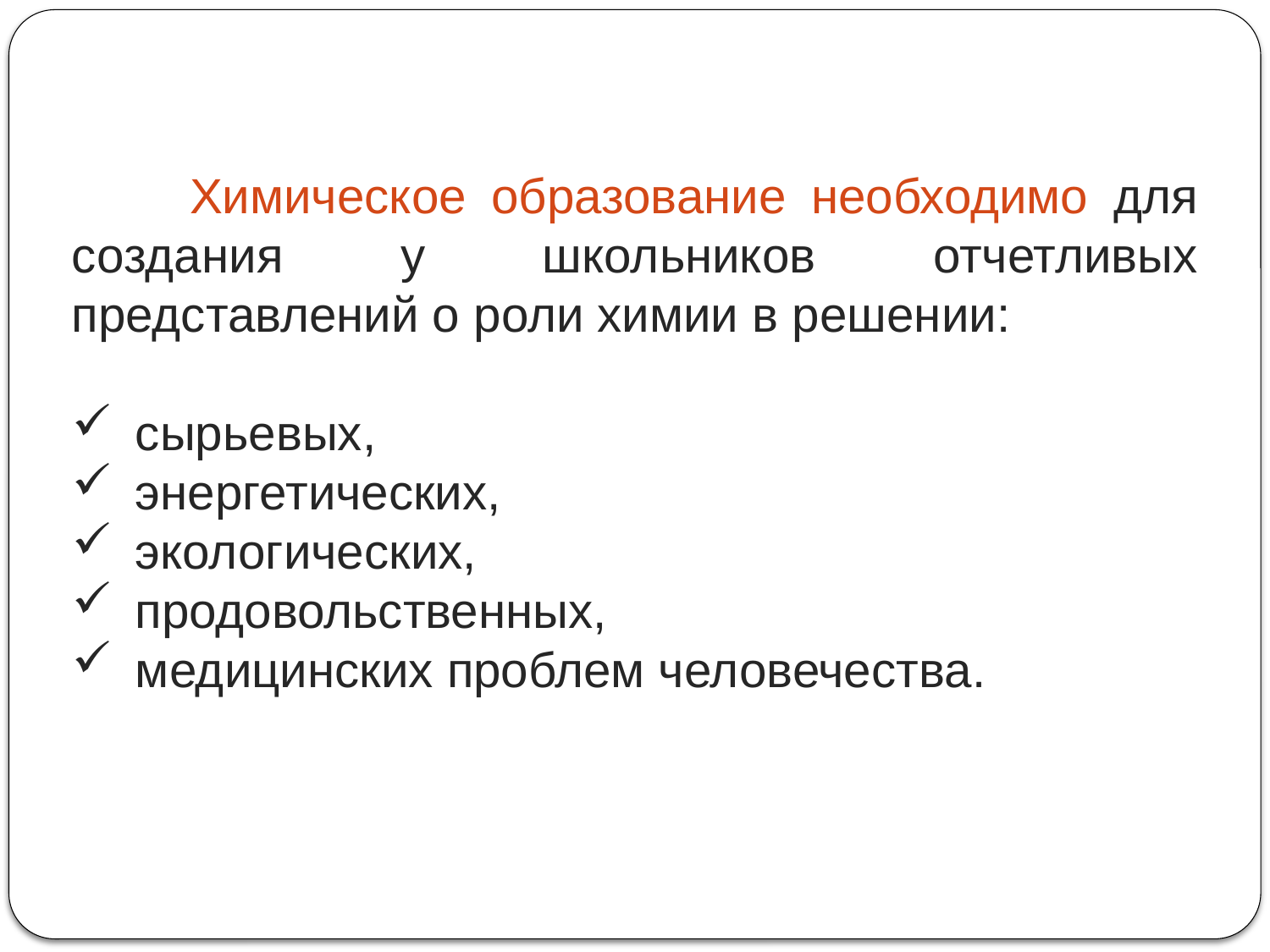

Химическое образование необходимо для создания у школьников отчетливых представлений о роли химии в решении:

сырьевых,
энергетических,
экологических,
продовольственных,
медицинских проблем человечества.